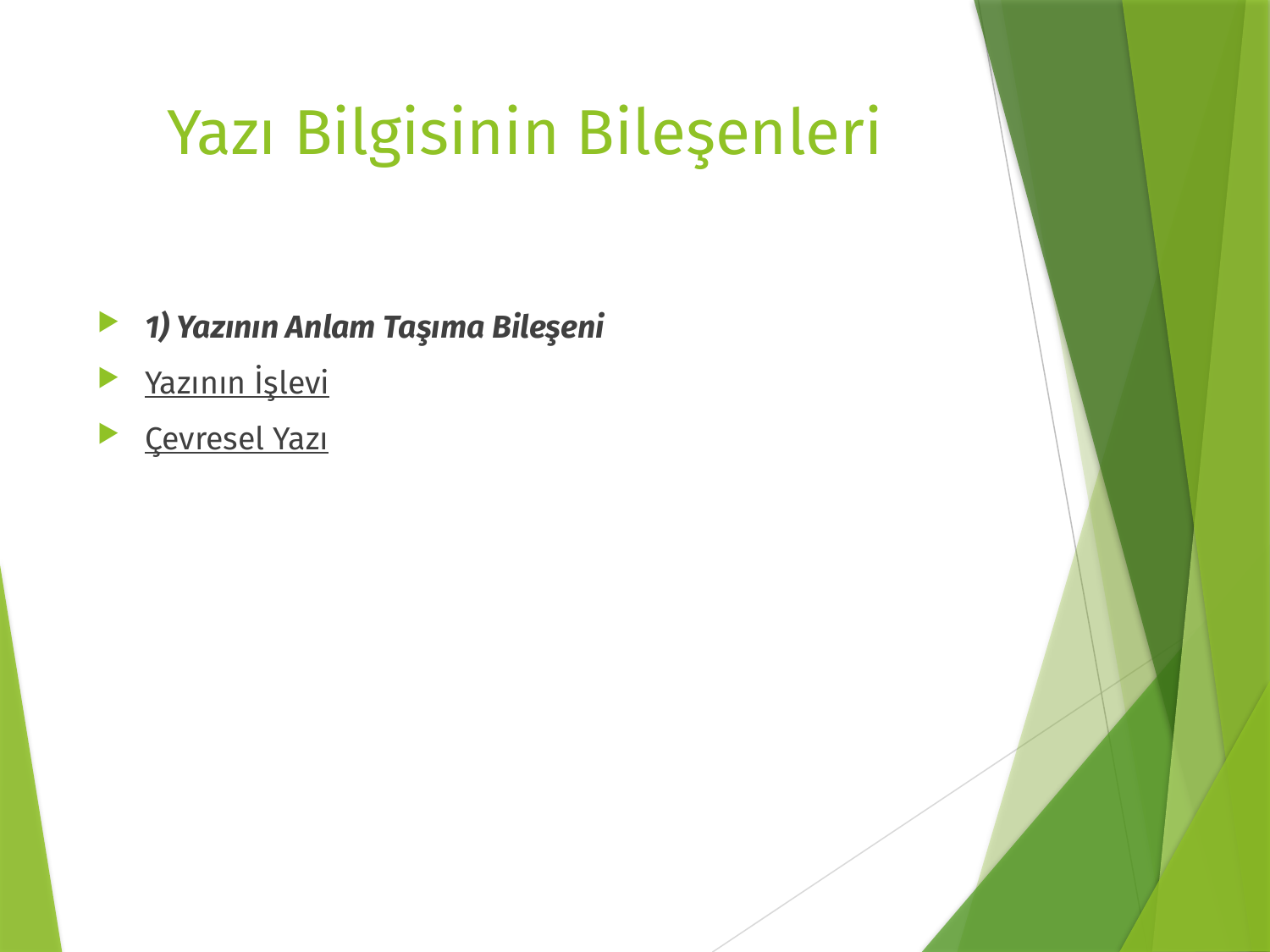

# Yazı Bilgisinin Bileşenleri
1) Yazının Anlam Taşıma Bileşeni
Yazının İşlevi
Çevresel Yazı